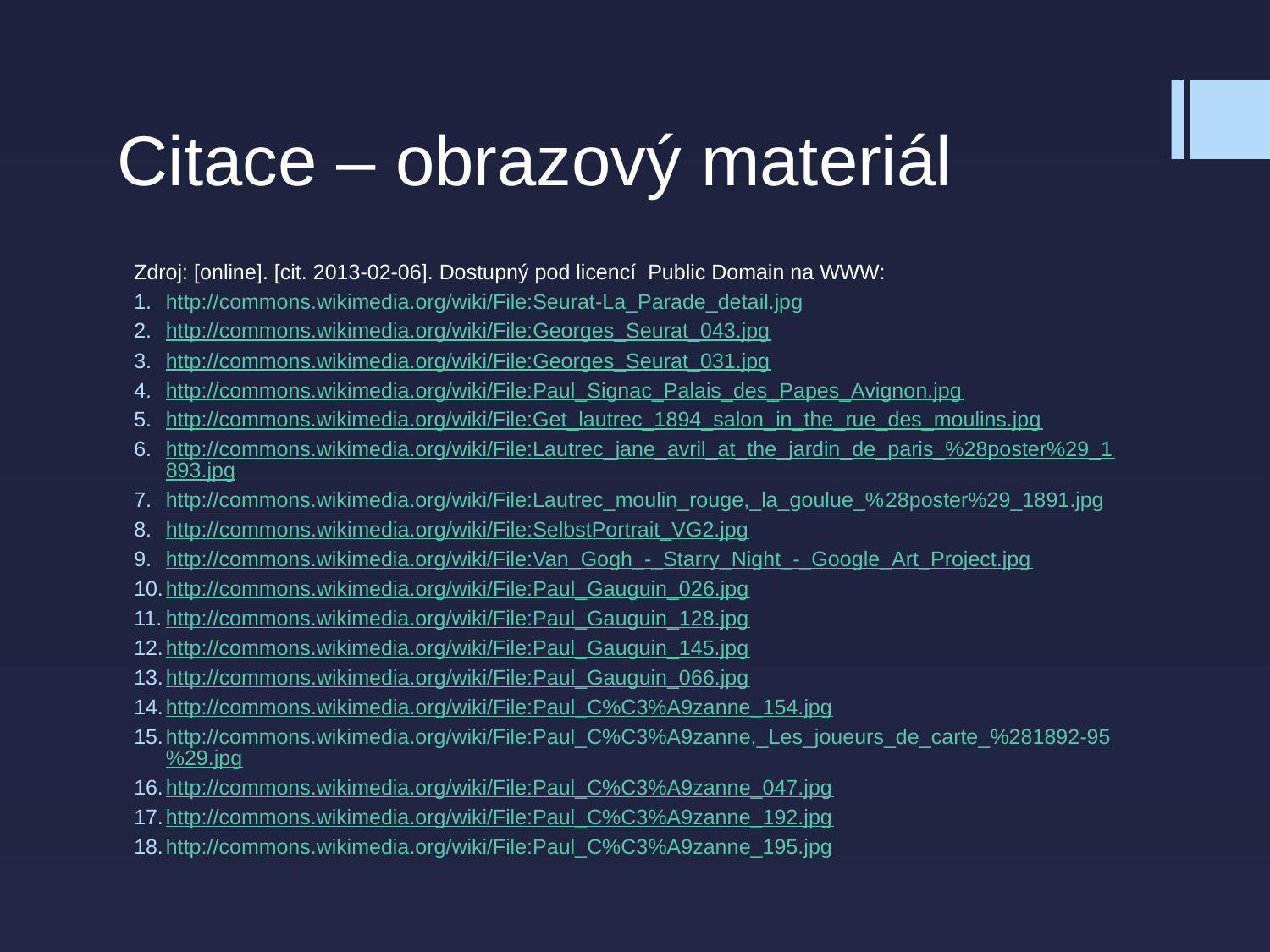

# Citace – obrazový materiál
Zdroj: [online]. [cit. 2013-02-06]. Dostupný pod licencí  Public Domain na WWW:
http://commons.wikimedia.org/wiki/File:Seurat-La_Parade_detail.jpg
http://commons.wikimedia.org/wiki/File:Georges_Seurat_043.jpg
http://commons.wikimedia.org/wiki/File:Georges_Seurat_031.jpg
http://commons.wikimedia.org/wiki/File:Paul_Signac_Palais_des_Papes_Avignon.jpg
http://commons.wikimedia.org/wiki/File:Get_lautrec_1894_salon_in_the_rue_des_moulins.jpg
http://commons.wikimedia.org/wiki/File:Lautrec_jane_avril_at_the_jardin_de_paris_%28poster%29_1893.jpg
http://commons.wikimedia.org/wiki/File:Lautrec_moulin_rouge,_la_goulue_%28poster%29_1891.jpg
http://commons.wikimedia.org/wiki/File:SelbstPortrait_VG2.jpg
http://commons.wikimedia.org/wiki/File:Van_Gogh_-_Starry_Night_-_Google_Art_Project.jpg
http://commons.wikimedia.org/wiki/File:Paul_Gauguin_026.jpg
http://commons.wikimedia.org/wiki/File:Paul_Gauguin_128.jpg
http://commons.wikimedia.org/wiki/File:Paul_Gauguin_145.jpg
http://commons.wikimedia.org/wiki/File:Paul_Gauguin_066.jpg
http://commons.wikimedia.org/wiki/File:Paul_C%C3%A9zanne_154.jpg
http://commons.wikimedia.org/wiki/File:Paul_C%C3%A9zanne,_Les_joueurs_de_carte_%281892-95%29.jpg
http://commons.wikimedia.org/wiki/File:Paul_C%C3%A9zanne_047.jpg
http://commons.wikimedia.org/wiki/File:Paul_C%C3%A9zanne_192.jpg
http://commons.wikimedia.org/wiki/File:Paul_C%C3%A9zanne_195.jpg